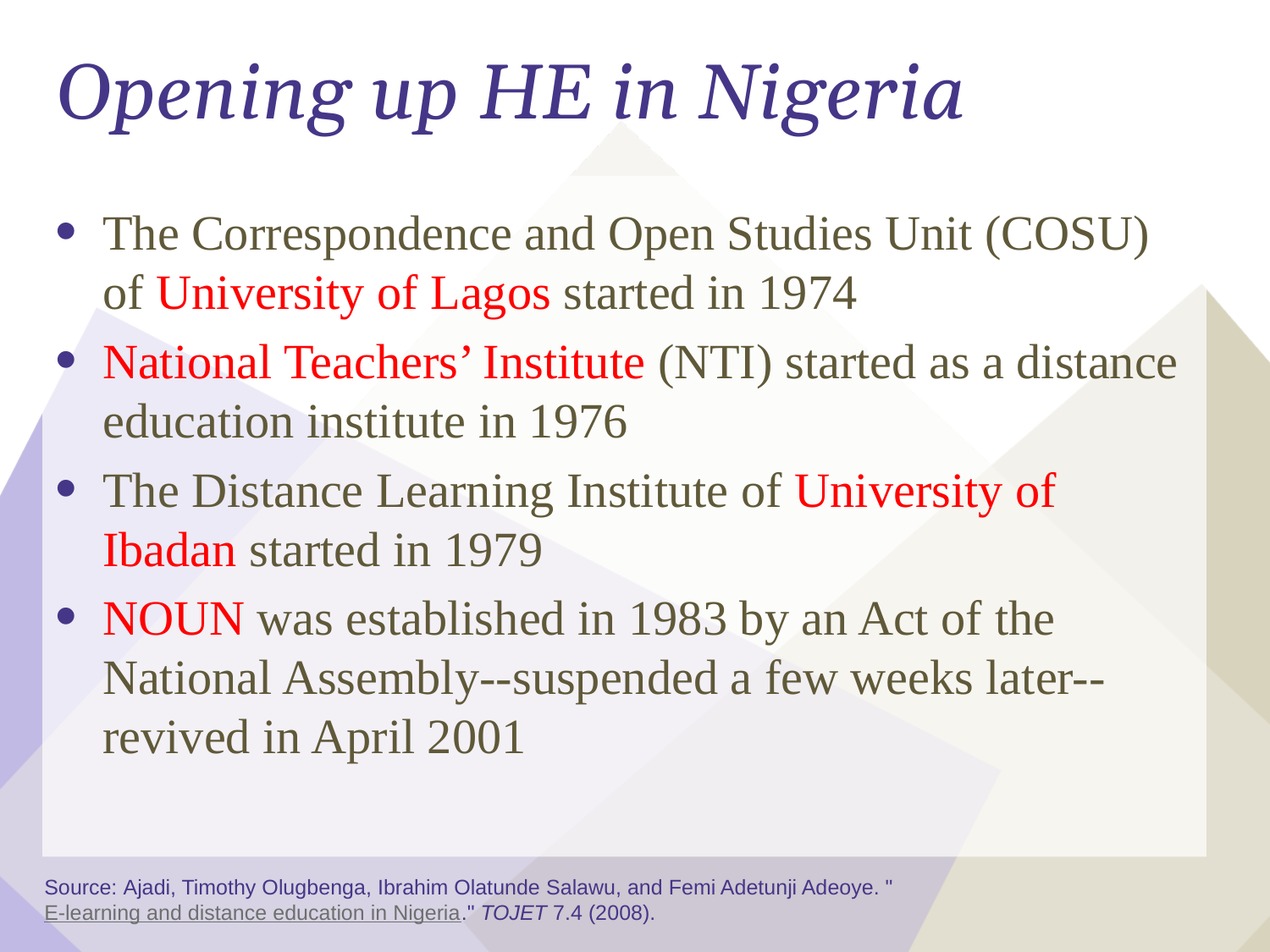

# Opening up HE in Nigeria
The Correspondence and Open Studies Unit (COSU) of University of Lagos started in 1974
National Teachers’ Institute (NTI) started as a distance education institute in 1976
The Distance Learning Institute of University of Ibadan started in 1979
NOUN was established in 1983 by an Act of the National Assembly--suspended a few weeks later--revived in April 2001
Source: Ajadi, Timothy Olugbenga, Ibrahim Olatunde Salawu, and Femi Adetunji Adeoye. "E-learning and distance education in Nigeria." TOJET 7.4 (2008).